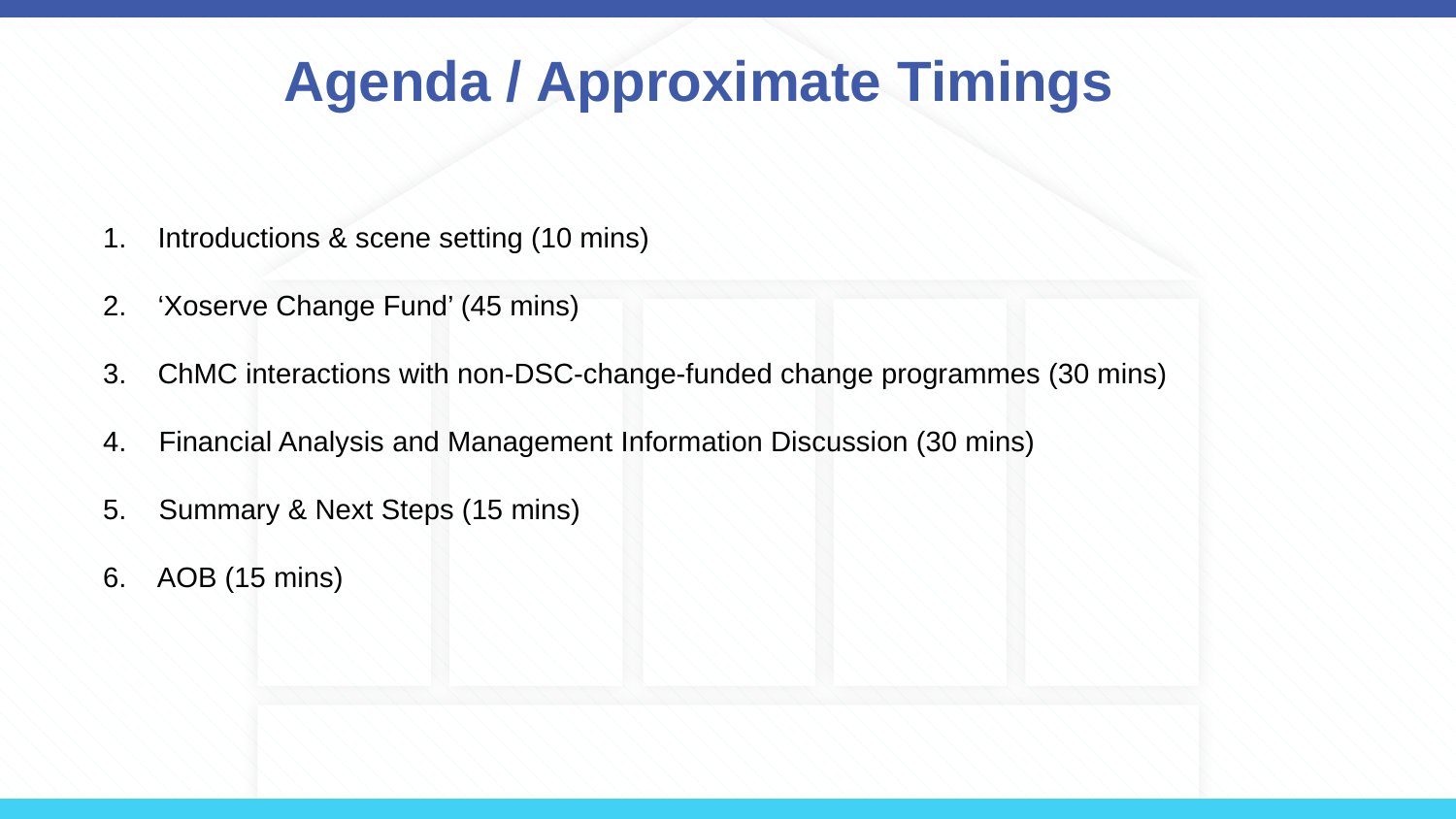

# Agenda / Approximate Timings

Introductions & scene setting (10 mins)

‘Xoserve Change Fund’ (45 mins)

ChMC interactions with non-DSC-change-funded change programmes (30 mins)

4.    Financial Analysis and Management Information Discussion (30 mins)

5.    Summary & Next Steps (15 mins)

6.    AOB (15 mins)